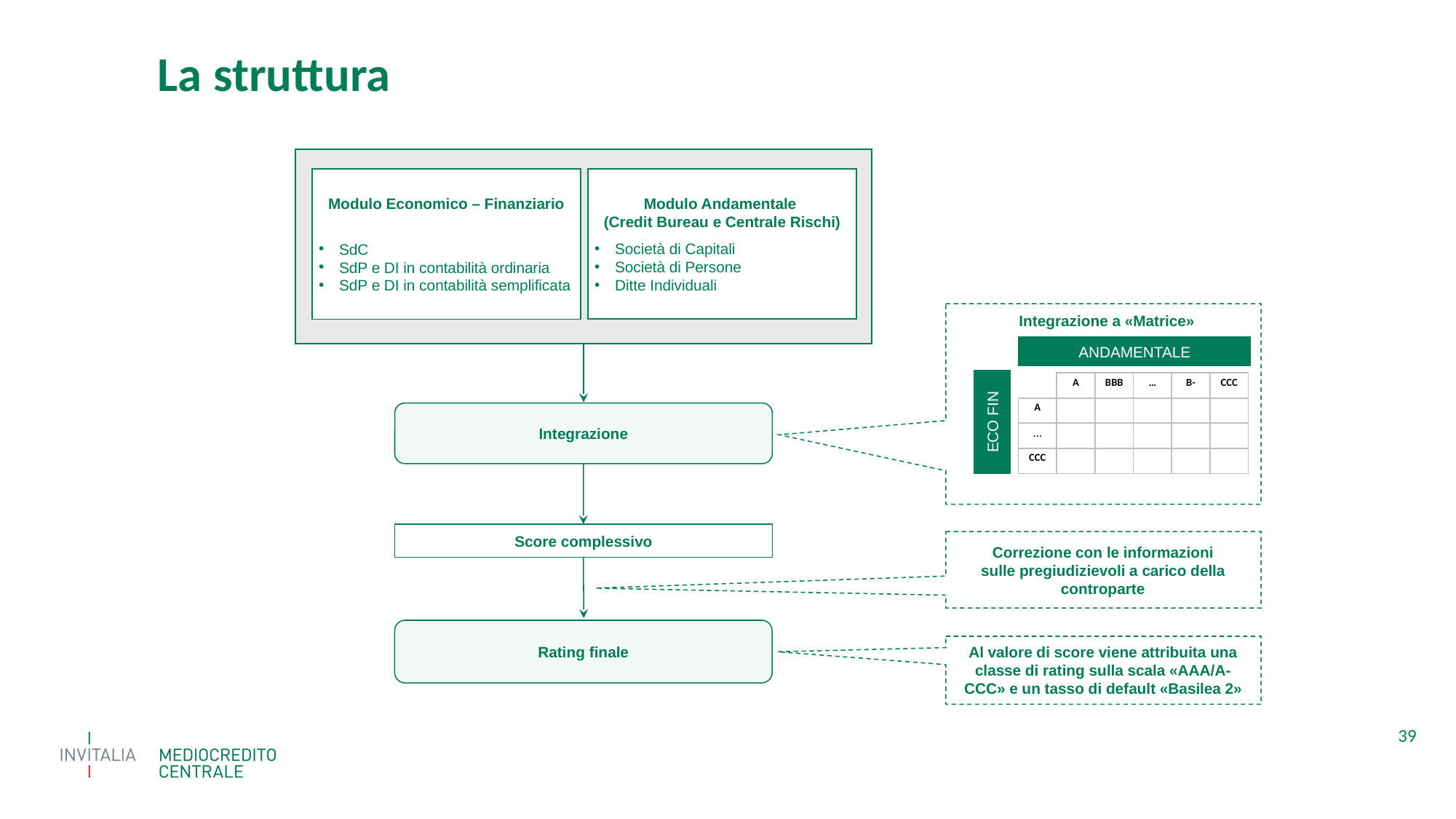

# La struttura

Modulo Andamentale
(Credit Bureau e Centrale Rischi)
Società di Capitali
Società di Persone
Ditte Individuali
Modulo Economico – Finanziario

SdC
SdP e DI in contabilità ordinaria
SdP e DI in contabilità semplificata
Integrazione
Score complessivo
Rating finale
ANDAMENTALE

Integrazione a «Matrice»
ECO FIN
|  | A | BBB | … | B- | CCC |
| --- | --- | --- | --- | --- | --- |
| A |  |  |  |  |  |
| … |  |  |  |  |  |
| CCC |  |  |  |  |  |

Correzione con le informazioni sulle pregiudizievoli a carico della controparte

Al valore di score viene attribuita una classe di rating sulla scala «AAA/A-CCC» e un tasso di default «Basilea 2»
39